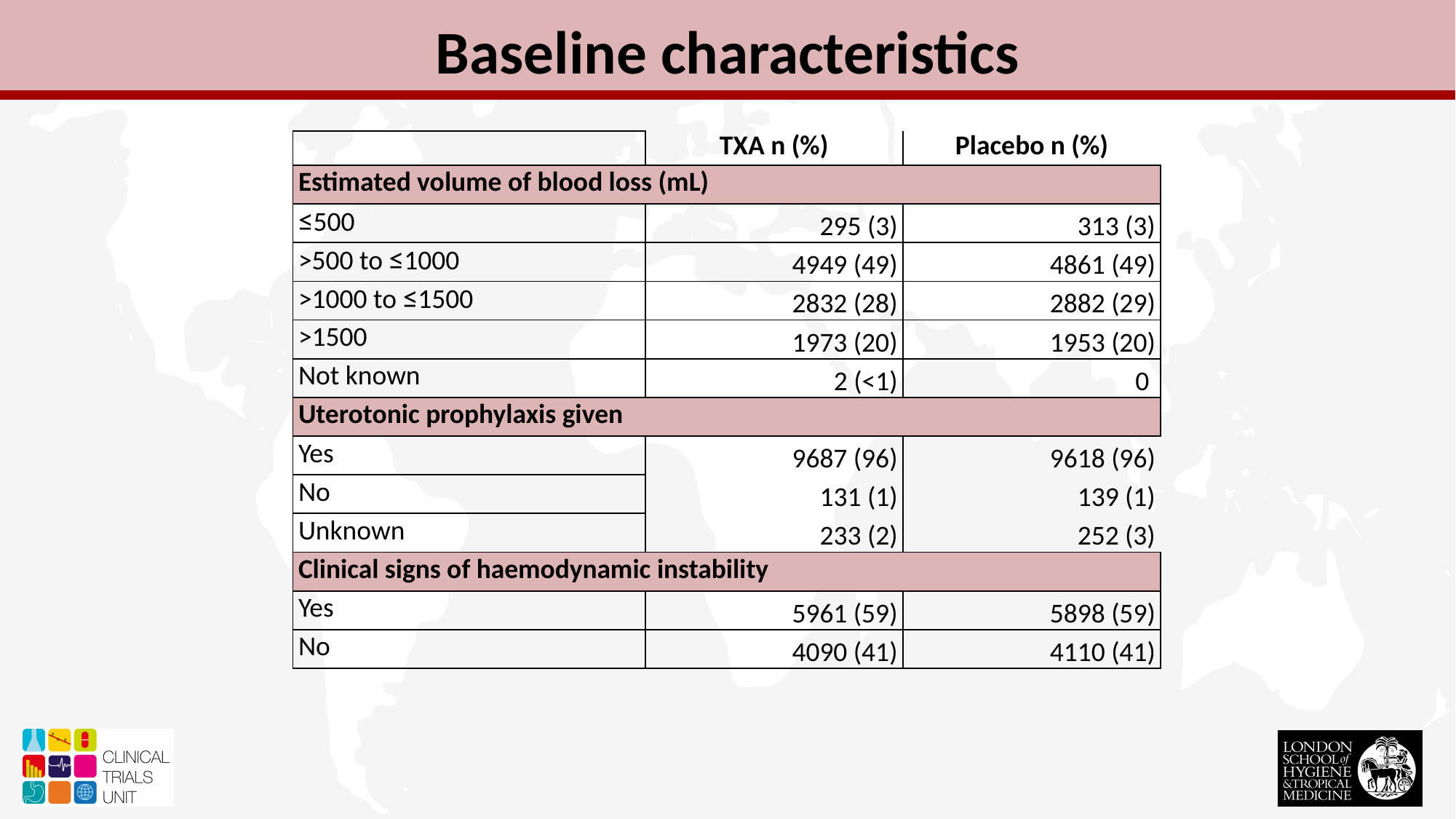

Baseline characteristics
|  | TXA n (%) | Placebo n (%) |
| --- | --- | --- |
| Estimated volume of blood loss (mL) |  |  |
| ≤500 | 295 (3) | 313 (3) |
| >500 to ≤1000 | 4949 (49) | 4861 (49) |
| >1000 to ≤1500 | 2832 (28) | 2882 (29) |
| >1500 | 1973 (20) | 1953 (20) |
| Not known | 2 (<1) | 0 |
| Uterotonic prophylaxis given |  |  |
| Yes | 9687 (96) | 9618 (96) |
| No | 131 (1) | 139 (1) |
| Unknown | 233 (2) | 252 (3) |
| Clinical signs of haemodynamic instability |  |  |
| Yes | 5961 (59) | 5898 (59) |
| No | 4090 (41) | 4110 (41) |